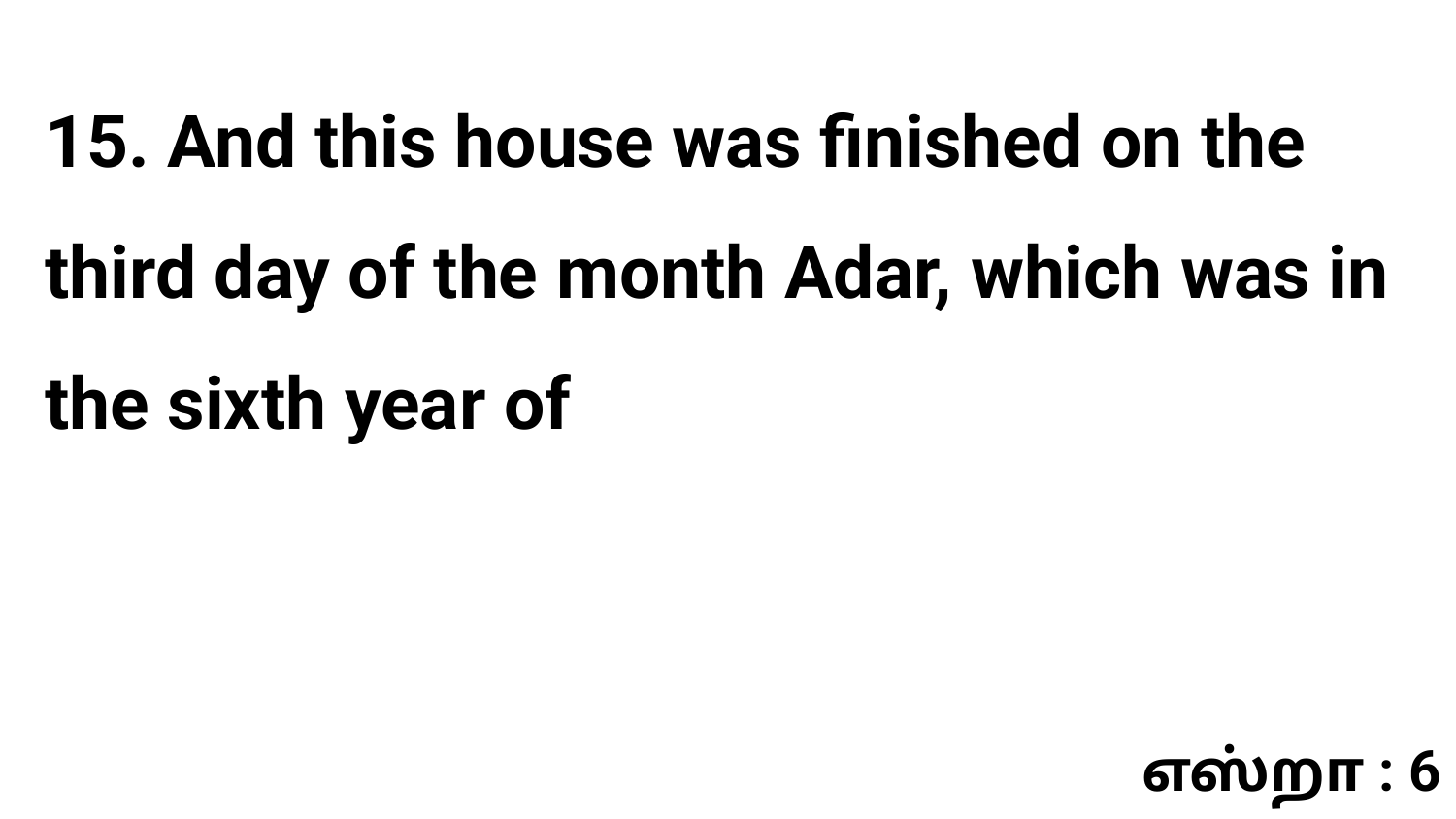

15. And this house was finished on the third day of the month Adar, which was in the sixth year of
எஸ்றா : 6